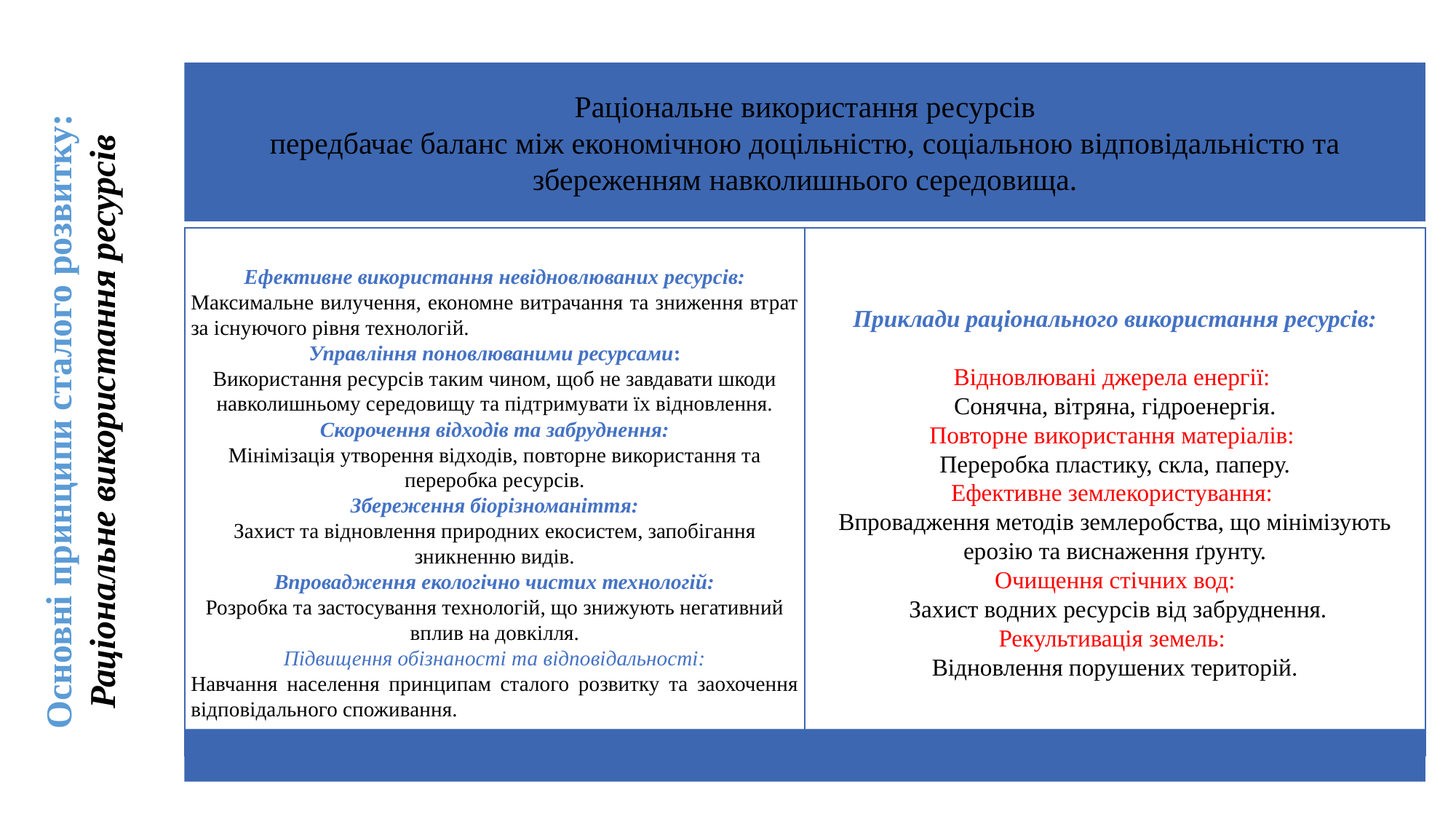

Раціональне використання ресурсів
передбачає баланс між економічною доцільністю, соціальною відповідальністю та збереженням навколишнього середовища.
Ефективне використання невідновлюваних ресурсів:
Максимальне вилучення, економне витрачання та зниження втрат за існуючого рівня технологій.
Управління поновлюваними ресурсами:
Використання ресурсів таким чином, щоб не завдавати шкоди навколишньому середовищу та підтримувати їх відновлення.
Скорочення відходів та забруднення:
Мінімізація утворення відходів, повторне використання та переробка ресурсів.
Збереження біорізноманіття:
Захист та відновлення природних екосистем, запобігання зникненню видів.
Впровадження екологічно чистих технологій:
Розробка та застосування технологій, що знижують негативний вплив на довкілля.
Підвищення обізнаності та відповідальності:
Навчання населення принципам сталого розвитку та заохочення відповідального споживання.
Приклади раціонального використання ресурсів:

Відновлювані джерела енергії:
Сонячна, вітряна, гідроенергія.
Повторне використання матеріалів:
Переробка пластику, скла, паперу.
Ефективне землекористування:
Впровадження методів землеробства, що мінімізують ерозію та виснаження ґрунту.
Очищення стічних вод:
 Захист водних ресурсів від забруднення.
Рекультивація земель:
Відновлення порушених територій.
Основні принципи сталого розвитку: Раціональне використання ресурсів